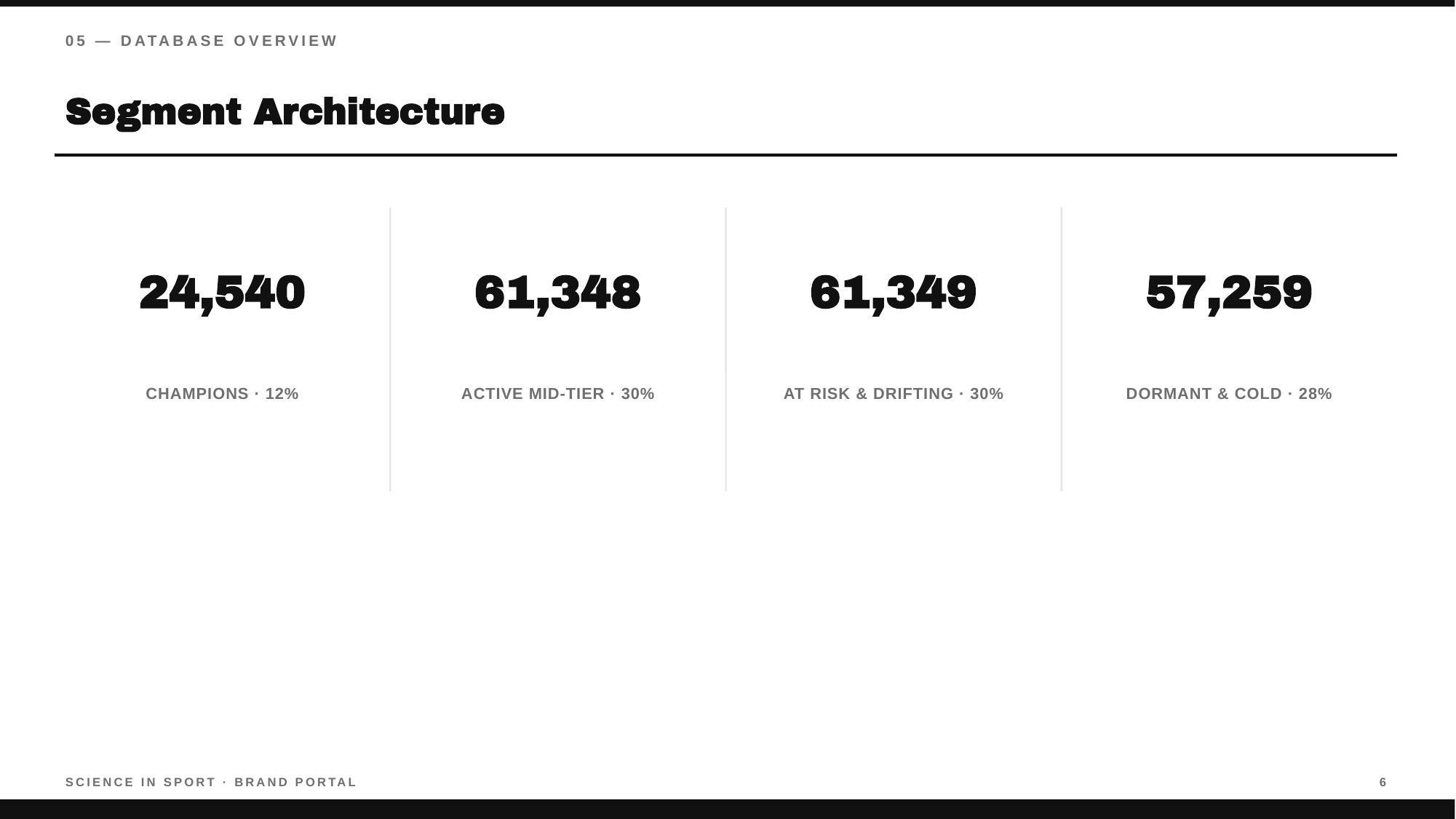

05 — DATABASE OVERVIEW
Segment Architecture

24,540
61,348
61,349
57,259
CHAMPIONS · 12%
ACTIVE MID-TIER · 30%
AT RISK & DRIFTING · 30%
DORMANT & COLD · 28%
SCIENCE IN SPORT · BRAND PORTAL
6